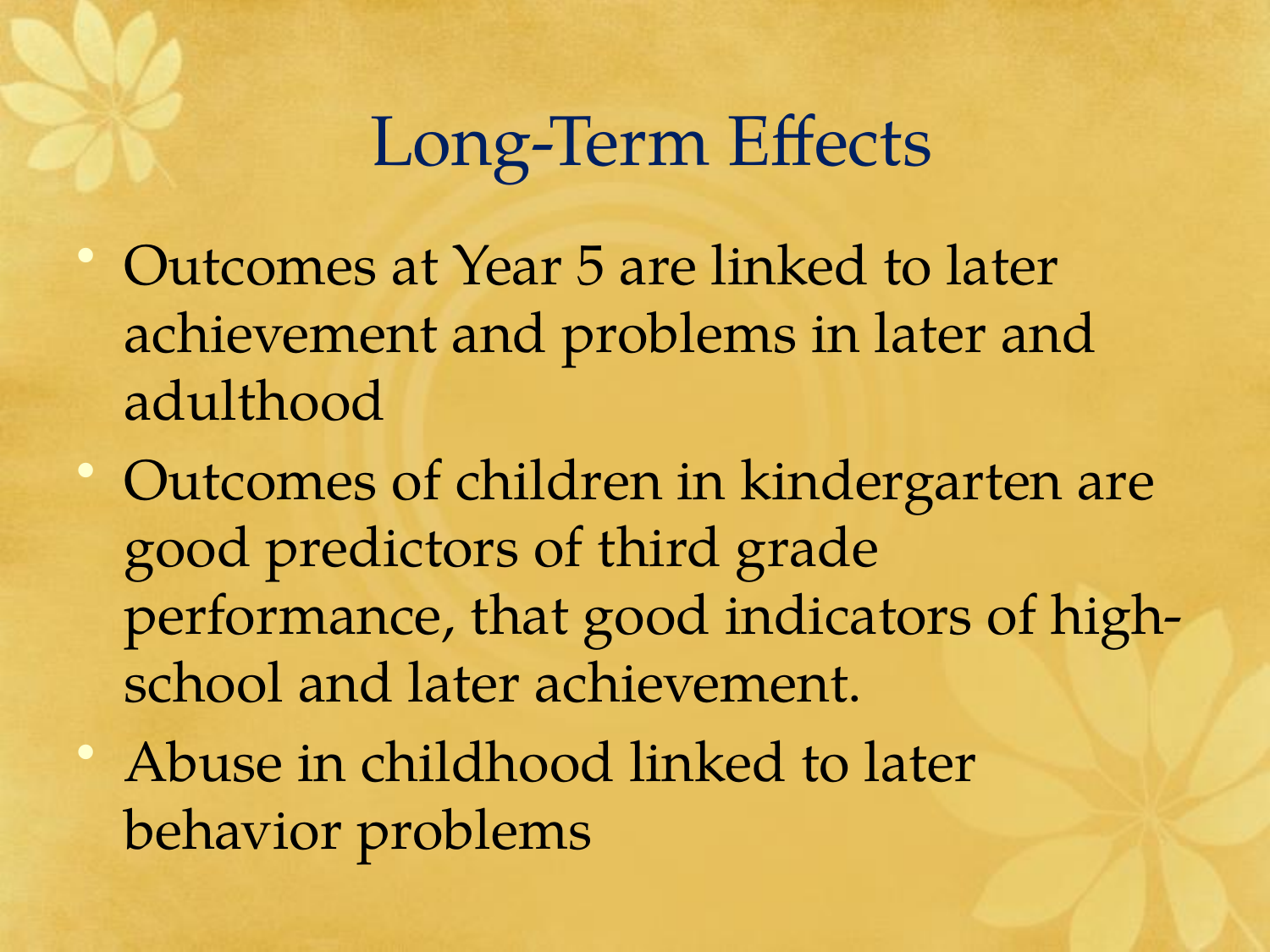

# Long-Term Effects
Outcomes at Year 5 are linked to later achievement and problems in later and adulthood
Outcomes of children in kindergarten are good predictors of third grade performance, that good indicators of high-school and later achievement.
Abuse in childhood linked to later behavior problems